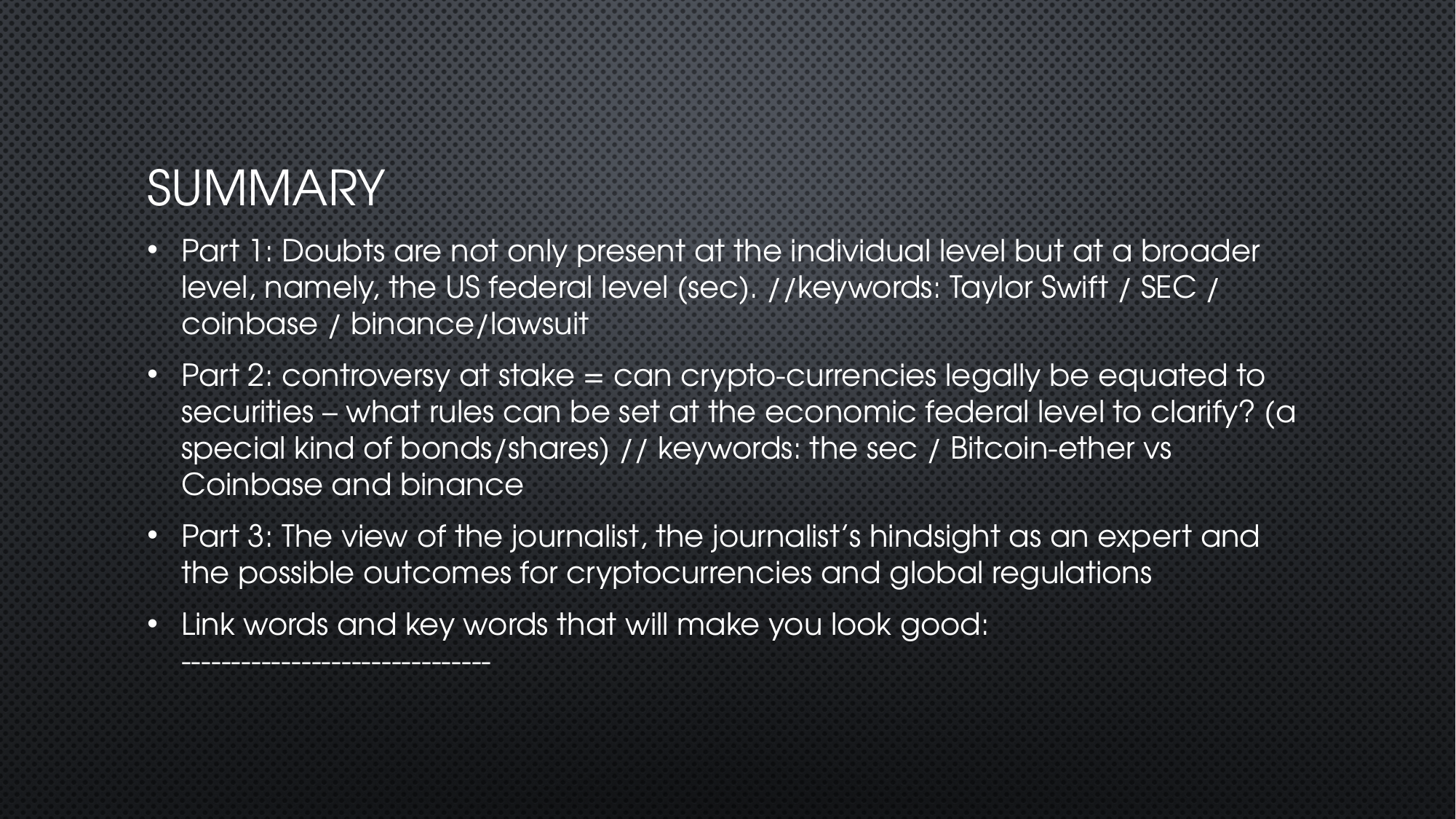

# SUMMARY
Part 1: Doubts are not only present at the individual level but at a broader level, namely, the US federal level (sec). //keywords: Taylor Swift / SEC / coinbase / binance/lawsuit
Part 2: controversy at stake = can crypto-currencies legally be equated to securities – what rules can be set at the economic federal level to clarify? (a special kind of bonds/shares) // keywords: the sec / Bitcoin-ether vs Coinbase and binance
Part 3: The view of the journalist, the journalist’s hindsight as an expert and the possible outcomes for cryptocurrencies and global regulations
Link words and key words that will make you look good: -------------------------------